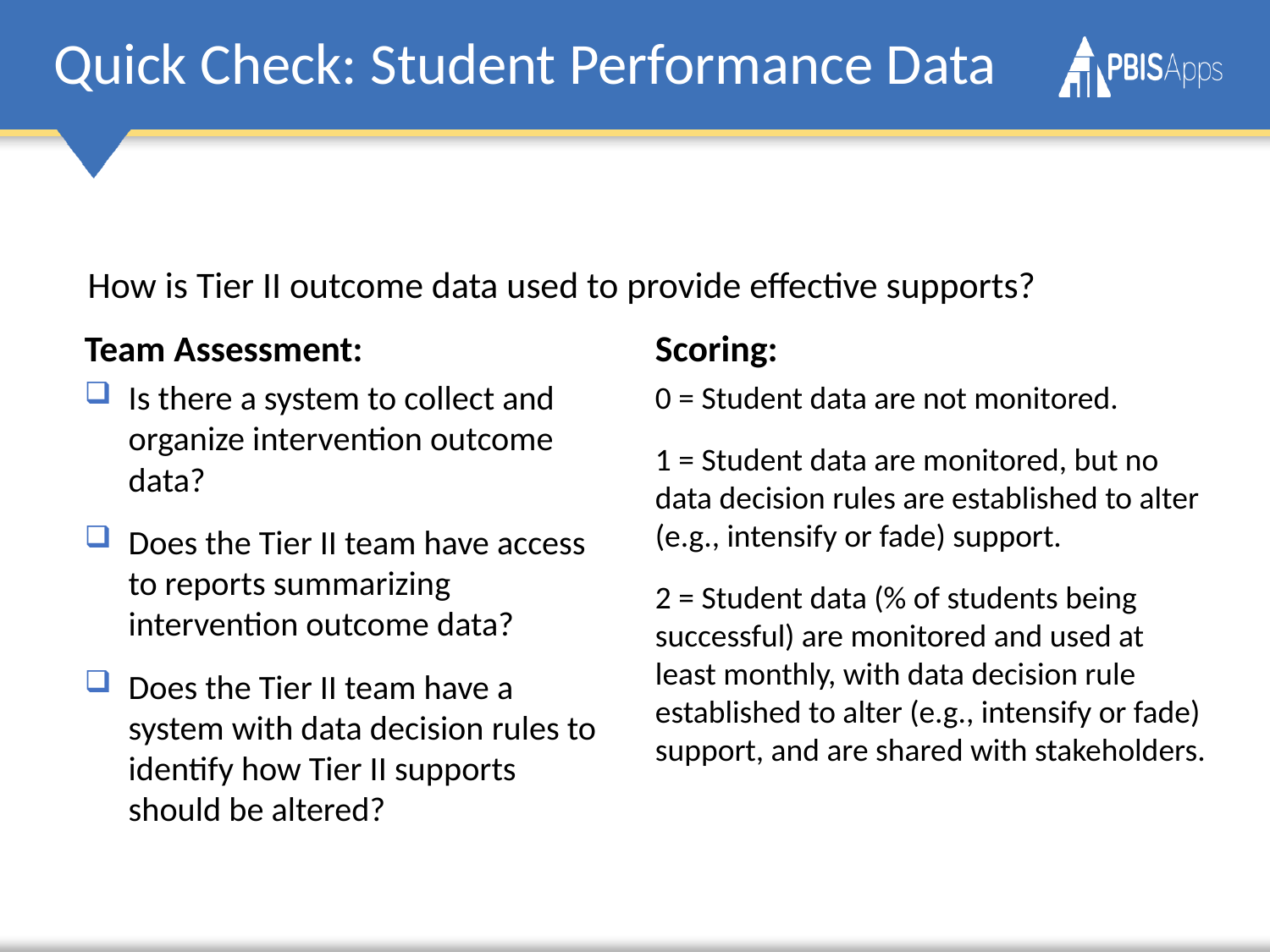

# Quick Check: Student Performance Data
How is Tier II outcome data used to provide effective supports?
Team Assessment:
Is there a system to collect and organize intervention outcome data?
Does the Tier II team have access to reports summarizing intervention outcome data?
Does the Tier II team have a system with data decision rules to identify how Tier II supports should be altered?
Scoring:
0 = Student data are not monitored.
1 = Student data are monitored, but no data decision rules are established to alter (e.g., intensify or fade) support.
2 = Student data (% of students being successful) are monitored and used at least monthly, with data decision rule established to alter (e.g., intensify or fade) support, and are shared with stakeholders.